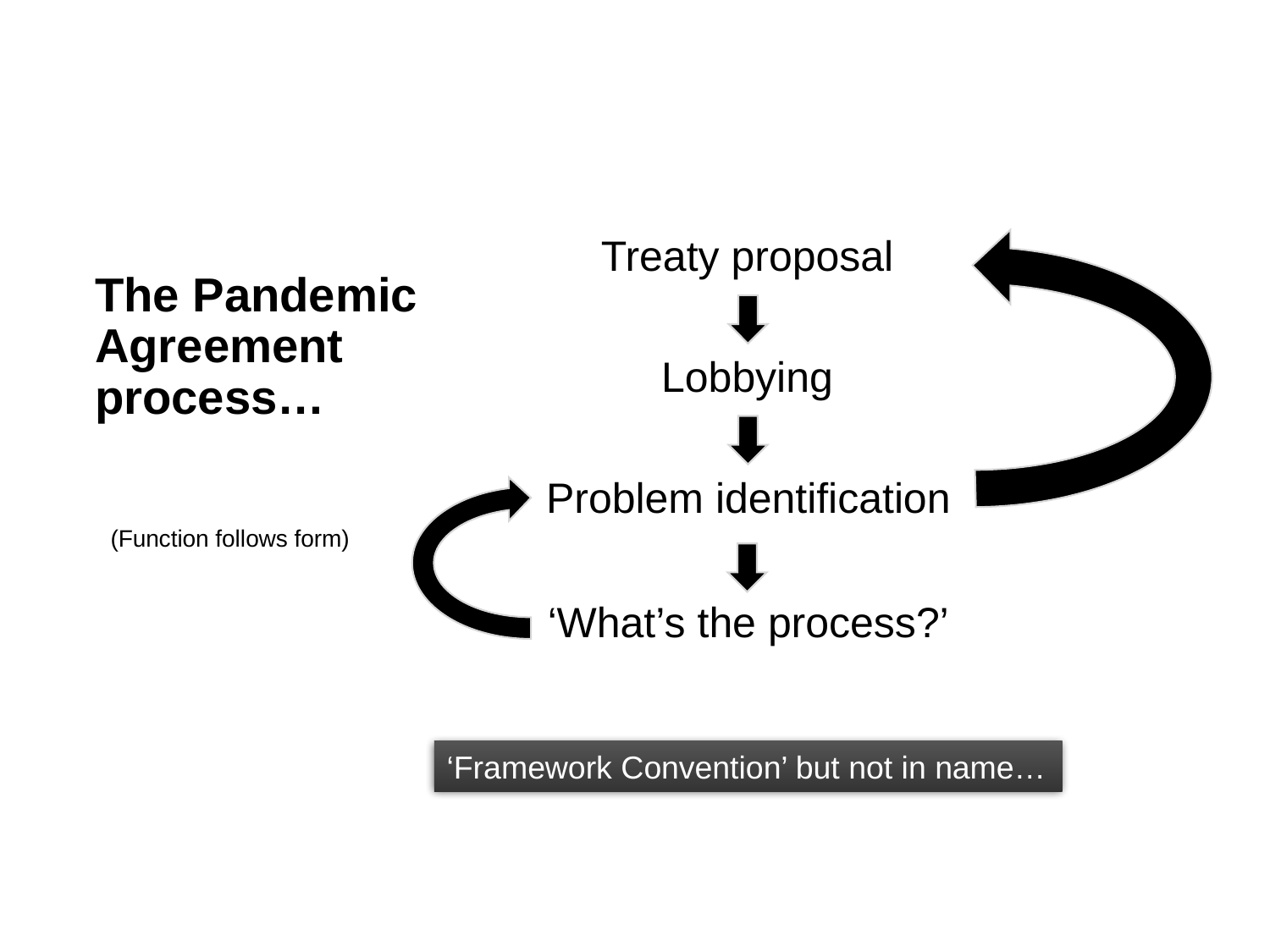

Treaty proposal
# The Pandemic Agreement process…

Lobbying

Problem identification
(Function follows form)

‘What’s the process?’
‘Framework Convention’ but not in name…
3